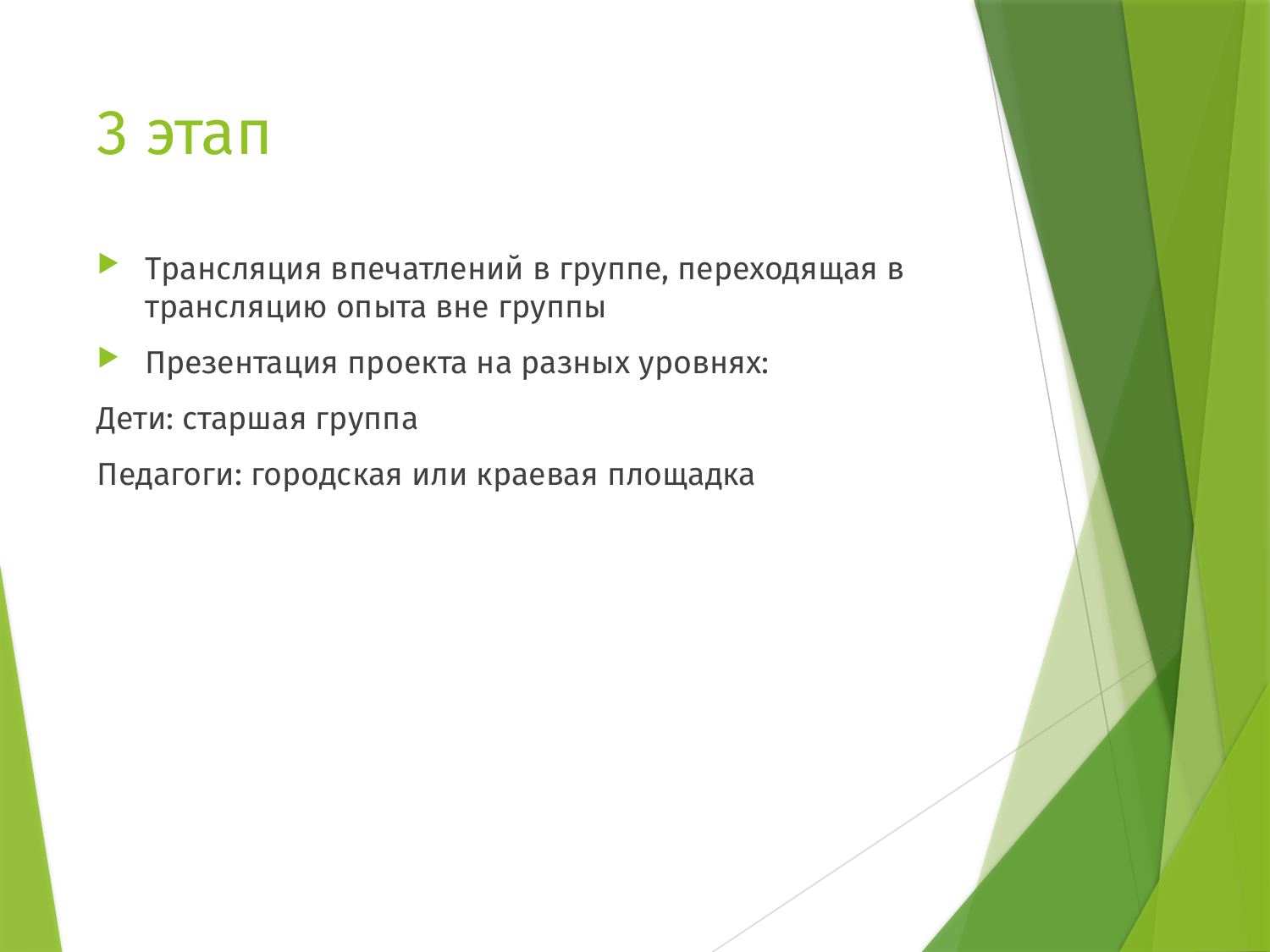

# 3 этап

Трансляция впечатлений в группе, переходящая в трансляцию опыта вне группы
Презентация проекта на разных уровнях:
Дети: старшая группа
Педагоги: городская или краевая площадка